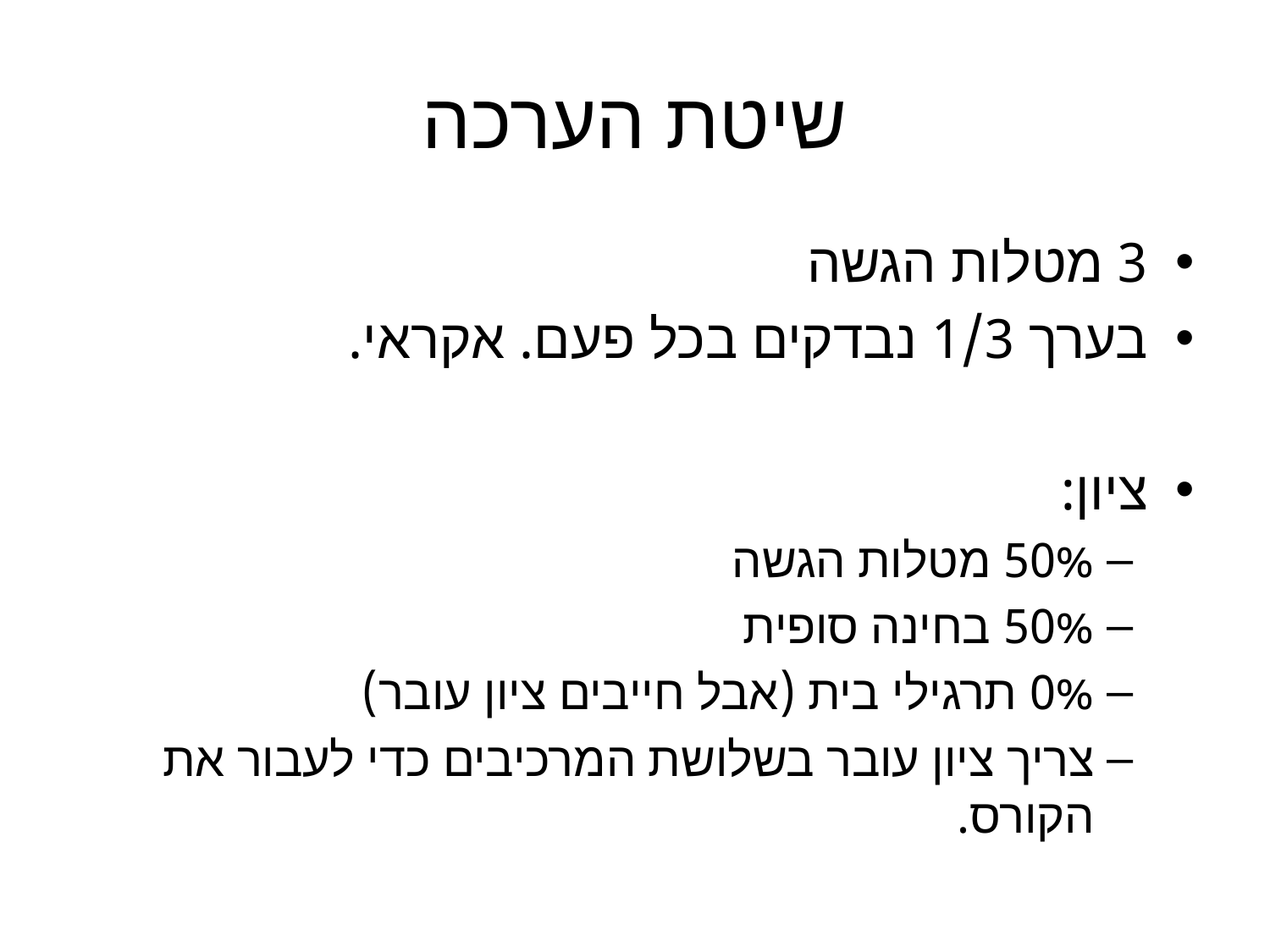

# שיטת הערכה
3 מטלות הגשה
בערך 1/3 נבדקים בכל פעם. אקראי.

ציון:
50% מטלות הגשה
50% בחינה סופית
0% תרגילי בית (אבל חייבים ציון עובר)
צריך ציון עובר בשלושת המרכיבים כדי לעבור את הקורס.